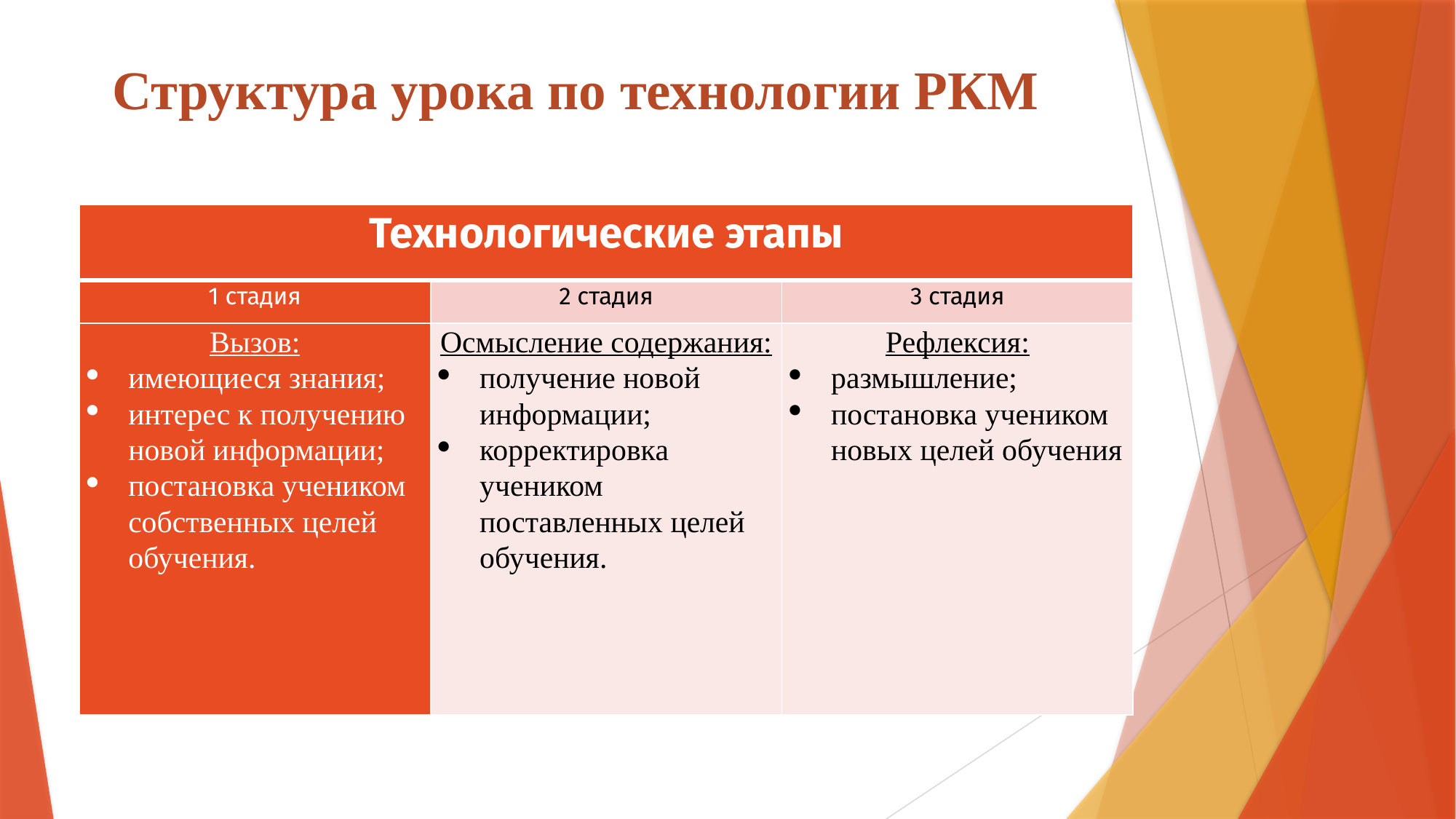

Структура урока по технологии РКМ
| Технологические этапы |  |  |
| --- | --- | --- |
| 1 стадия | 2 стадия | 3 стадия |
| Вызов: имеющиеся знания; интерес к получению новой информации; постановка учеником собственных целей обучения. | Осмысление содержания: получение новой информации; корректировка учеником поставленных целей обучения. | Рефлексия: размышление; постановка учеником новых целей обучения |